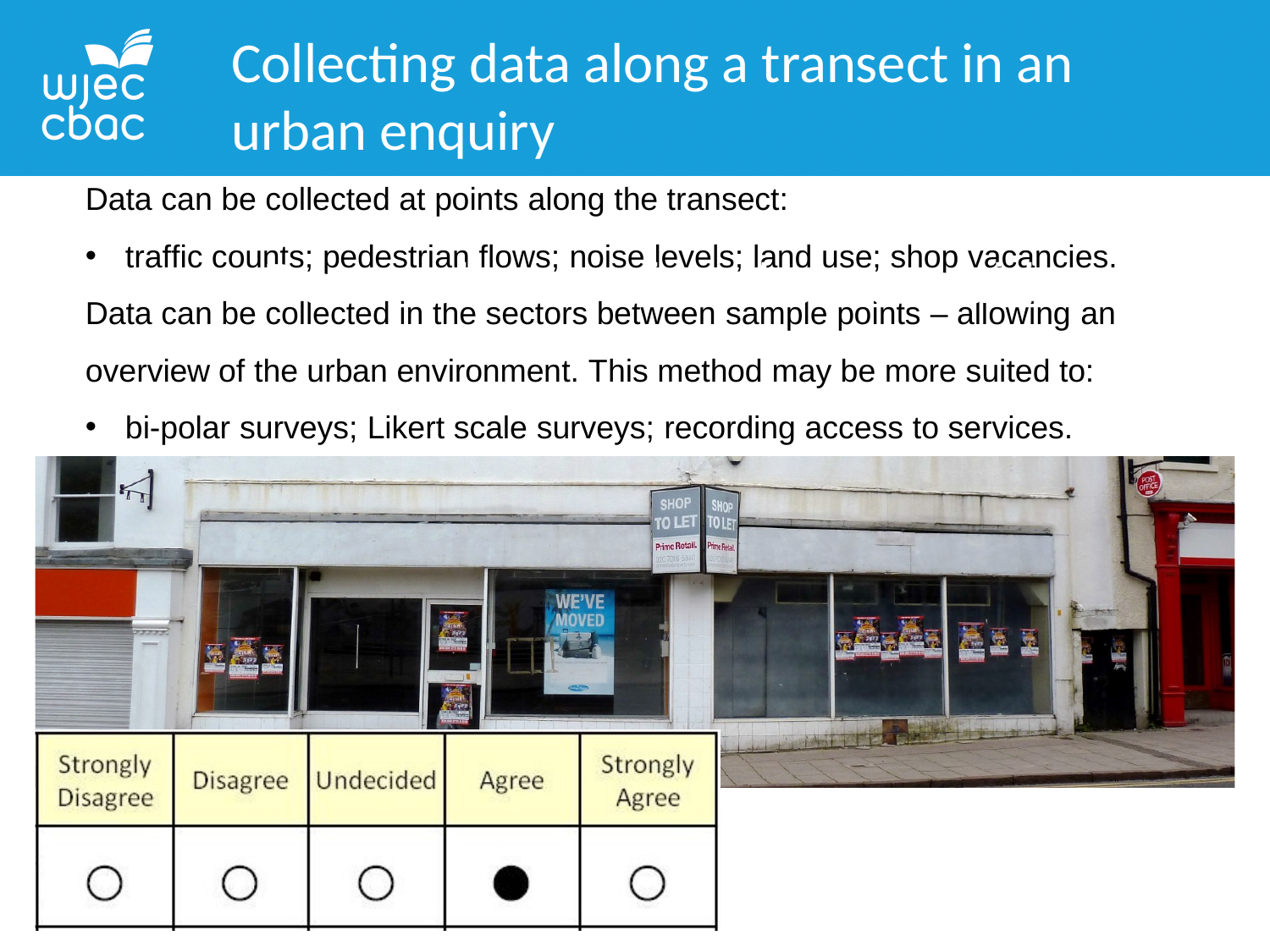

Collecting data along a transect in an urban enquiry
Data can be collected at points along the transect:

traffic counts; pedestrian flows; noise levels; land use; shop vacancies.
Data can be collected in the sectors between sample points – allowing an overview of the urban environment. This method may be more suited to:

bi-polar surveys; Likert scale surveys; recording access to services.
# Data collection in urban enquiries